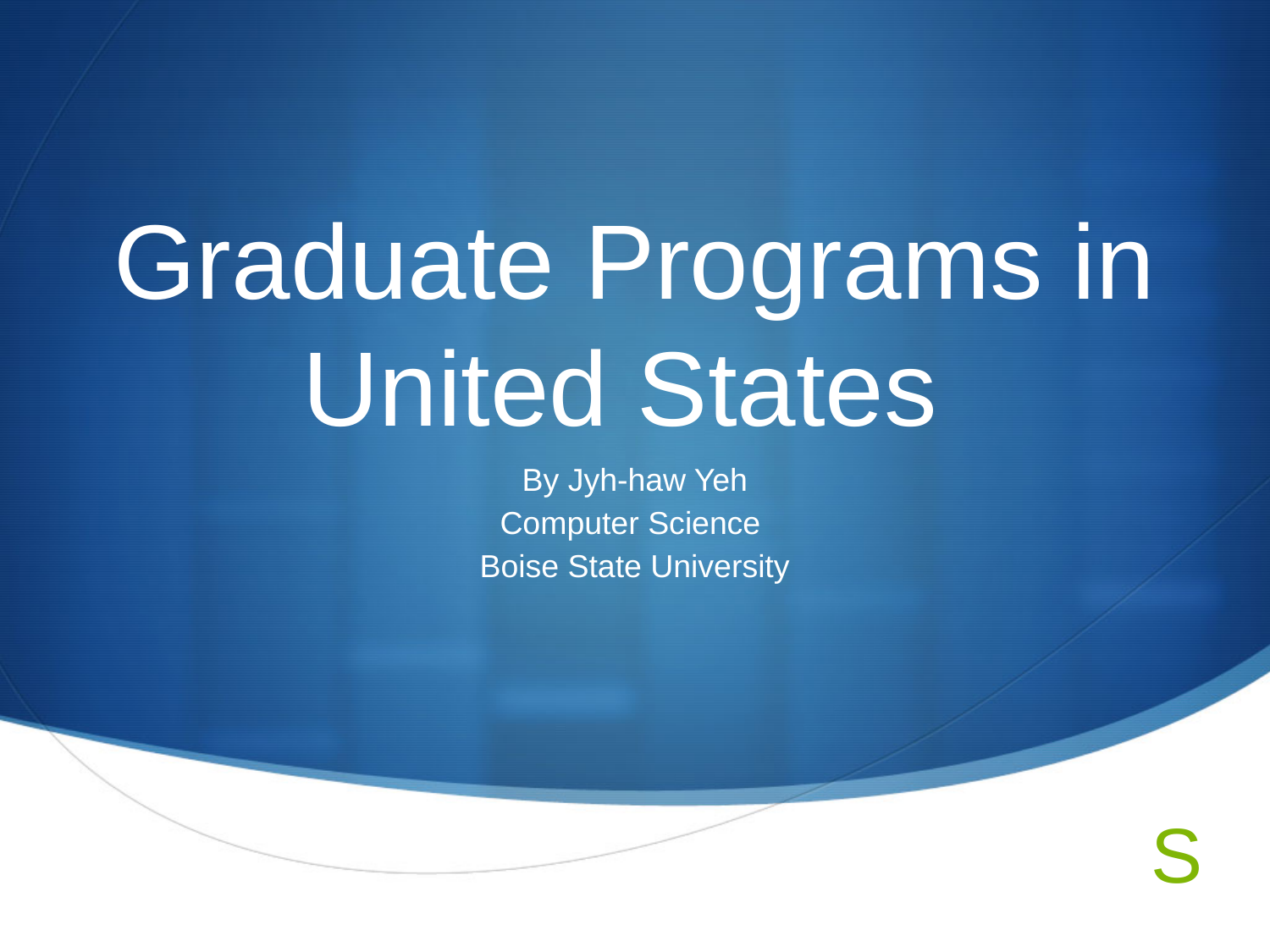

# Graduate Programs in United States
By Jyh-haw Yeh
Computer Science
Boise State University